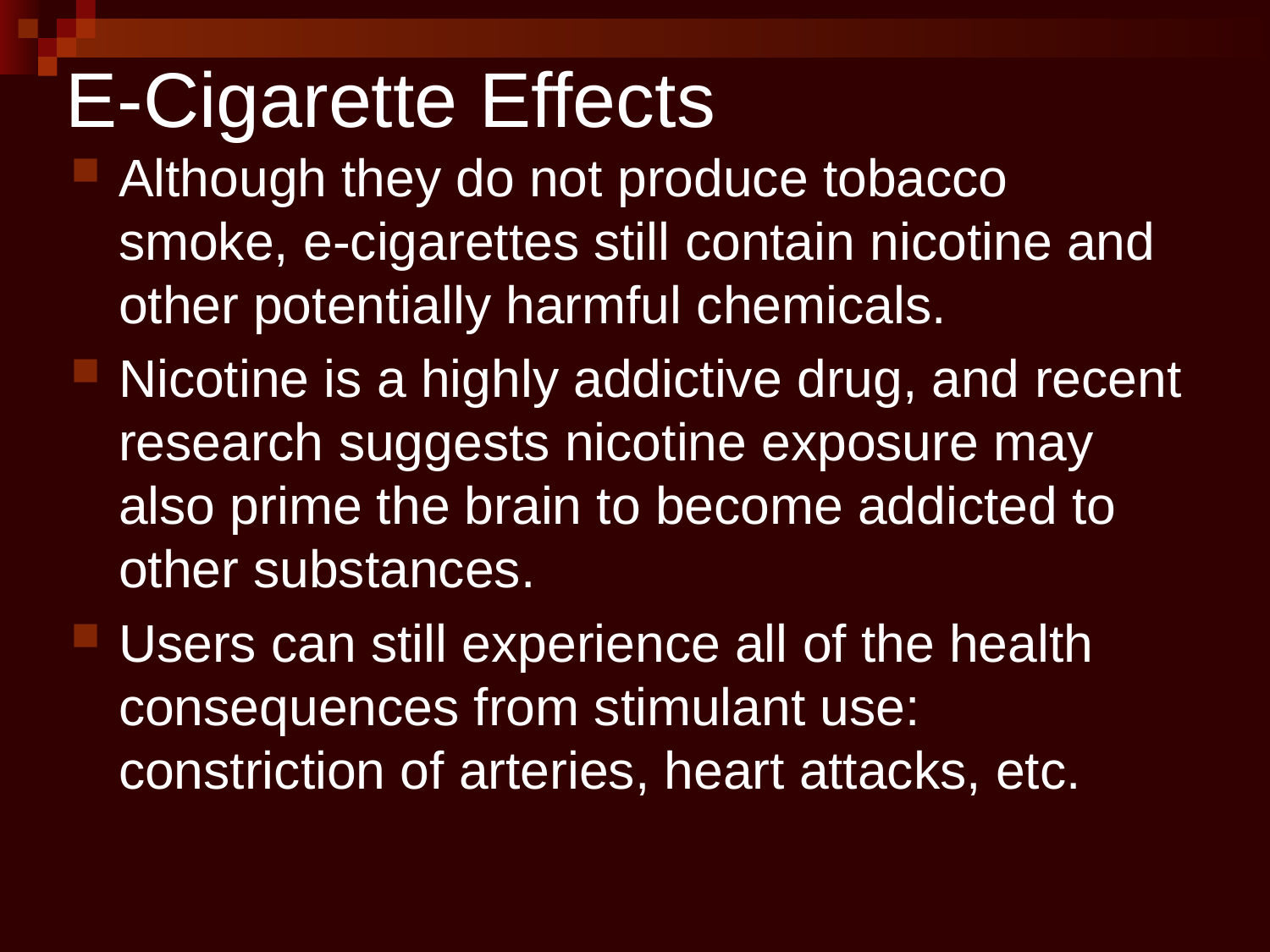

# E-Cigarette Effects
Although they do not produce tobacco smoke, e-cigarettes still contain nicotine and other potentially harmful chemicals.
Nicotine is a highly addictive drug, and recent research suggests nicotine exposure may also prime the brain to become addicted to other substances.
Users can still experience all of the health consequences from stimulant use: constriction of arteries, heart attacks, etc.